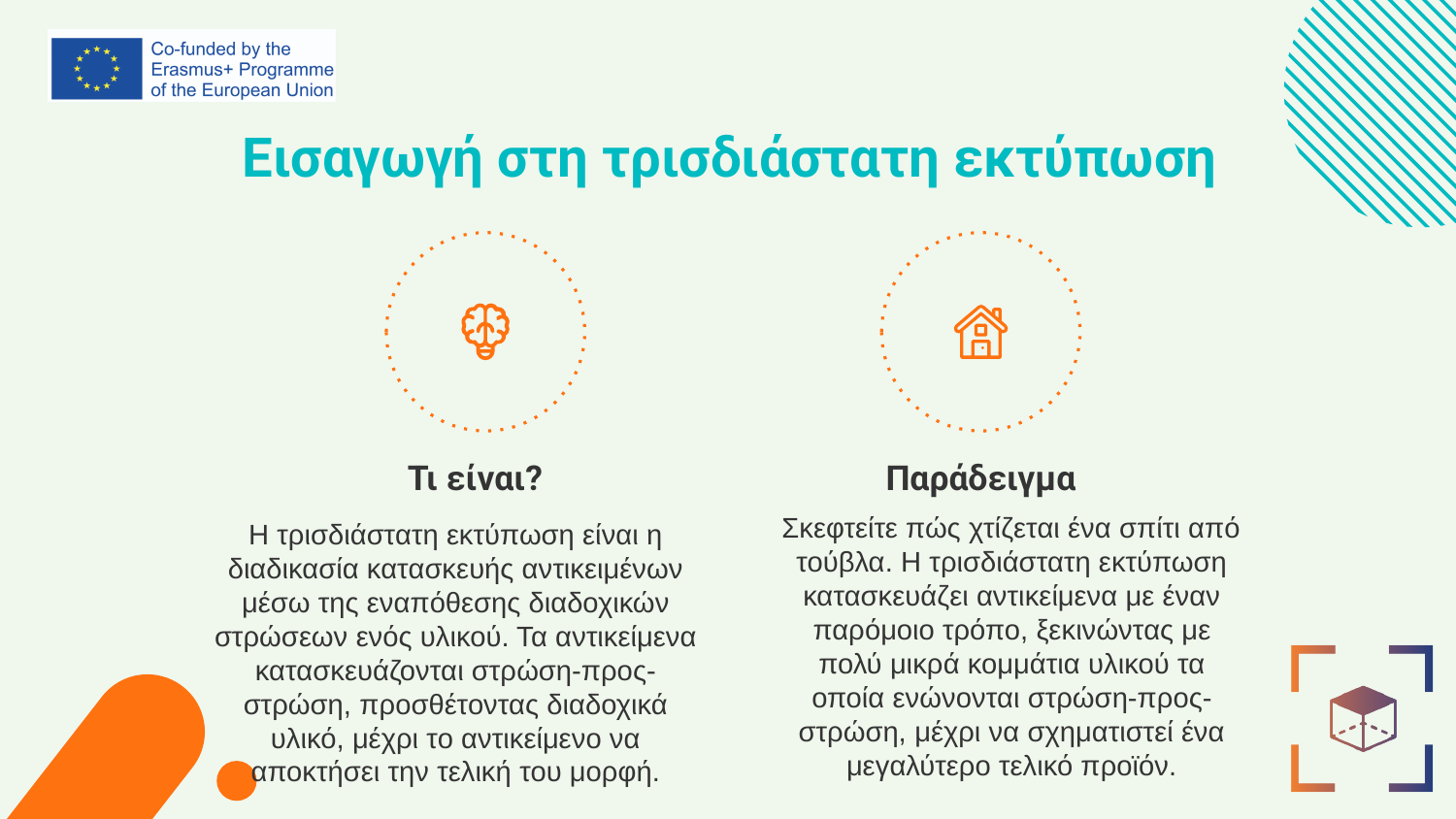

# Εισαγωγή στη τρισδιάστατη εκτύπωση

Τι είναι?
Παράδειγμα
Σκεφτείτε πώς χτίζεται ένα σπίτι από τούβλα. Η τρισδιάστατη εκτύπωση κατασκευάζει αντικείμενα με έναν παρόμοιο τρόπο, ξεκινώντας με πολύ μικρά κομμάτια υλικού τα οποία ενώνονται στρώση-προς-στρώση, μέχρι να σχηματιστεί ένα μεγαλύτερο τελικό προϊόν.
Η τρισδιάστατη εκτύπωση είναι η διαδικασία κατασκευής αντικειμένων μέσω της εναπόθεσης διαδοχικών στρώσεων ενός υλικού. Τα αντικείμενα κατασκευάζονται στρώση-προς-στρώση, προσθέτοντας διαδοχικά υλικό, μέχρι το αντικείμενο να αποκτήσει την τελική του μορφή.